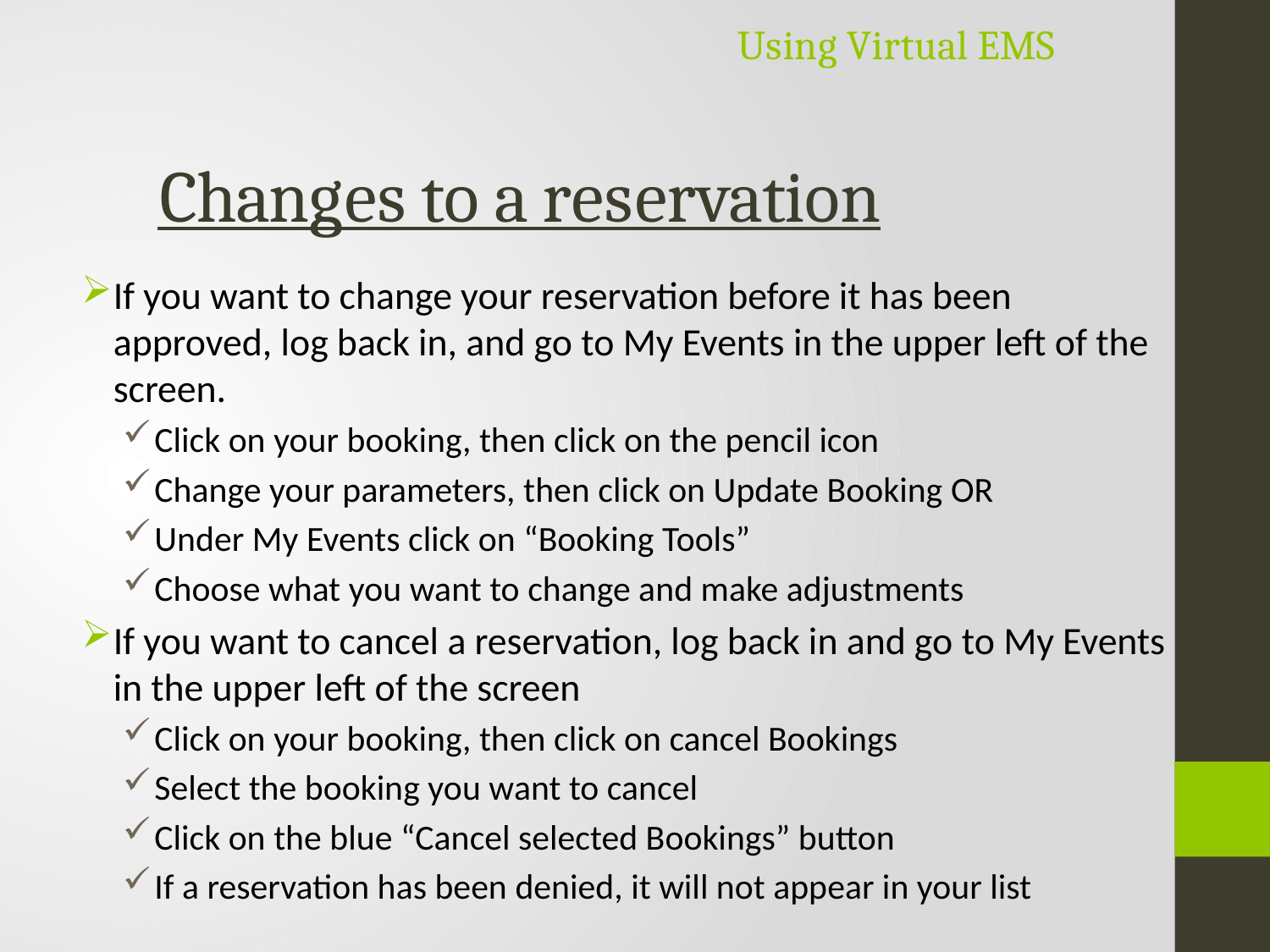

Using Virtual EMS
# Changes to a reservation
If you want to change your reservation before it has been approved, log back in, and go to My Events in the upper left of the screen.
Click on your booking, then click on the pencil icon
Change your parameters, then click on Update Booking OR
Under My Events click on “Booking Tools”
Choose what you want to change and make adjustments
If you want to cancel a reservation, log back in and go to My Events in the upper left of the screen
Click on your booking, then click on cancel Bookings
Select the booking you want to cancel
Click on the blue “Cancel selected Bookings” button
If a reservation has been denied, it will not appear in your list